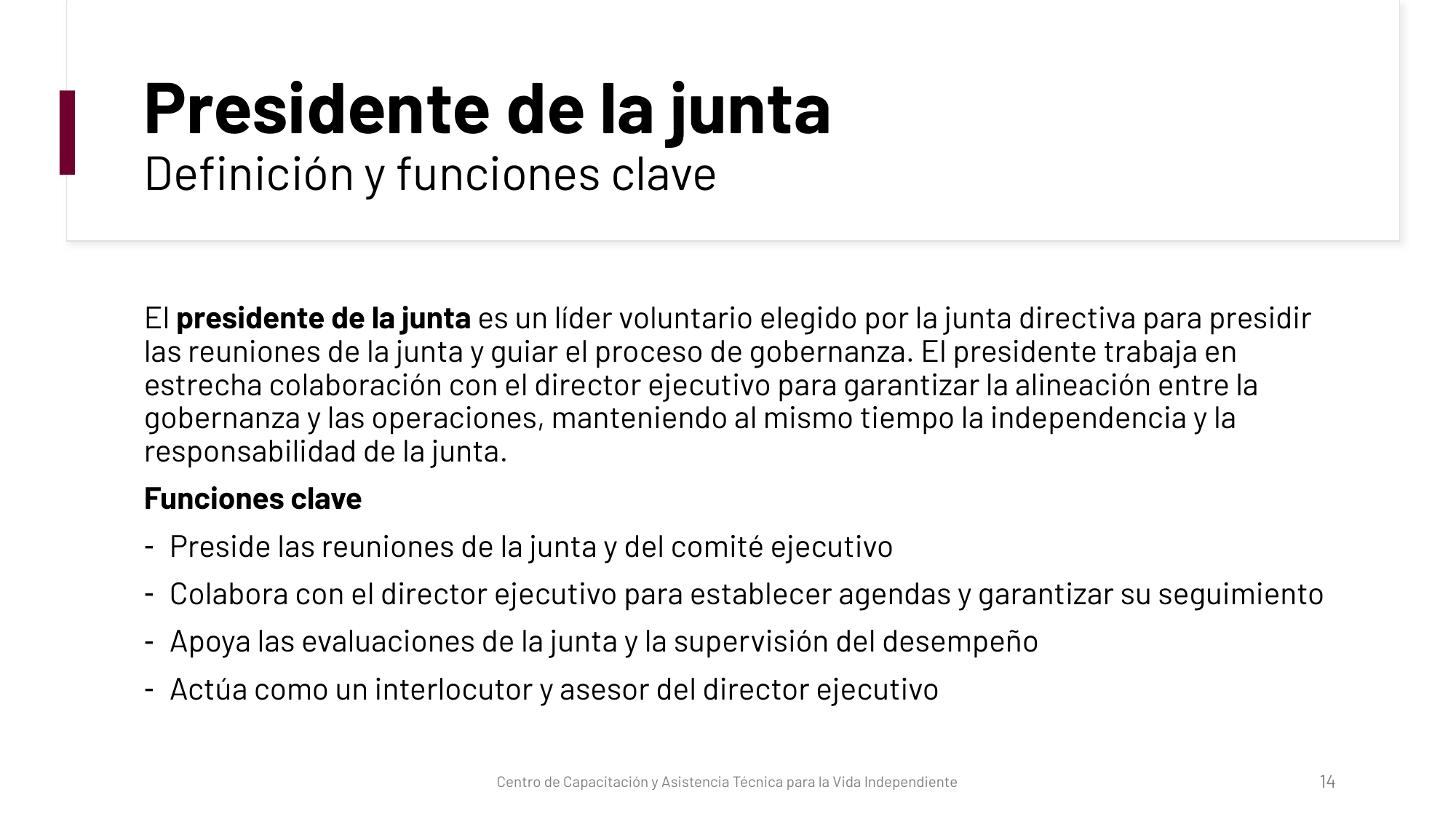

# Presidente de la junta Definición y funciones clave

El presidente de la junta es un líder voluntario elegido por la junta directiva para presidir las reuniones de la junta y guiar el proceso de gobernanza. El presidente trabaja en estrecha colaboración con el director ejecutivo para garantizar la alineación entre la gobernanza y las operaciones, manteniendo al mismo tiempo la independencia y la responsabilidad de la junta.
Funciones clave
Preside las reuniones de la junta y del comité ejecutivo
Colabora con el director ejecutivo para establecer agendas y garantizar su seguimiento
Apoya las evaluaciones de la junta y la supervisión del desempeño
Actúa como un interlocutor y asesor del director ejecutivo
Centro de Capacitación y Asistencia Técnica para la Vida Independiente
14